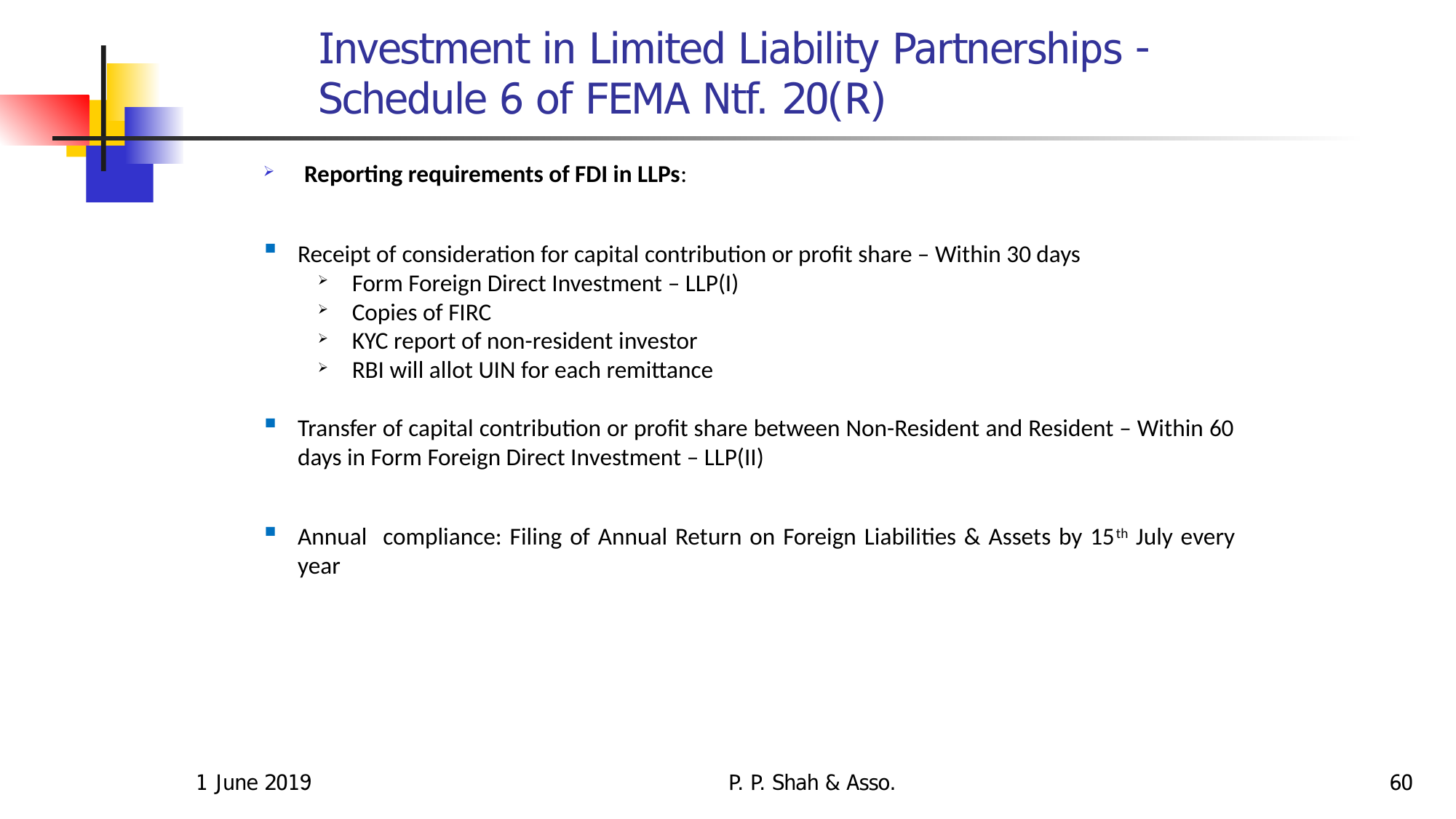

# Investment in Limited Liability Partnerships - Schedule 6 of FEMA Ntf. 20(R)
Reporting requirements of FDI in LLPs:

Receipt of consideration for capital contribution or profit share – Within 30 days
Form Foreign Direct Investment – LLP(I)
Copies of FIRC
KYC report of non-resident investor
RBI will allot UIN for each remittance

Transfer of capital contribution or profit share between Non-Resident and Resident – Within 60 days in Form Foreign Direct Investment – LLP(II)

Annual  compliance: Filing of Annual Return on Foreign Liabilities & Assets by 15th July every year
1 June 2019
P. P. Shah & Asso.
60